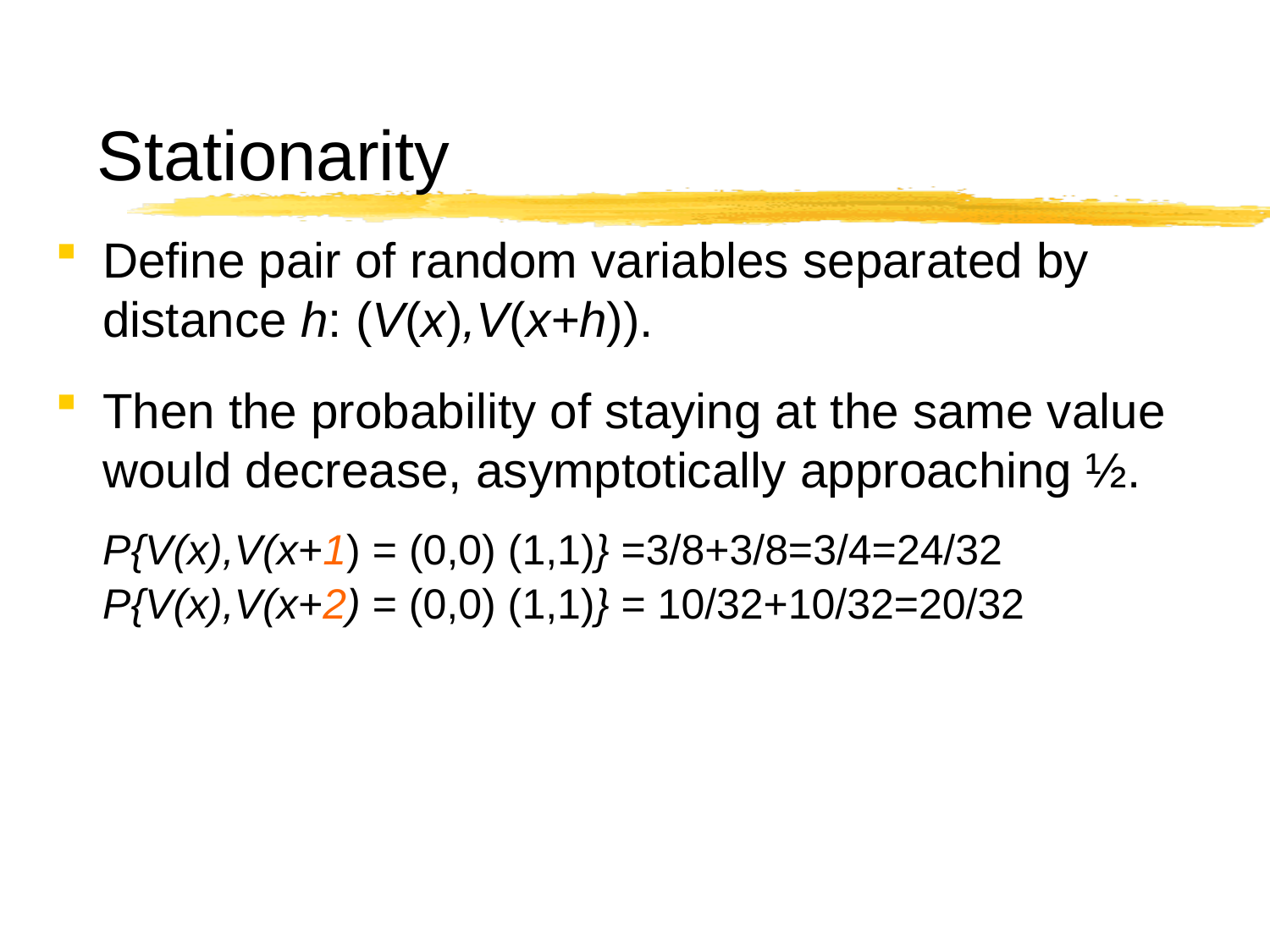

# Stationarity
Define pair of random variables separated by distance h: (V(x),V(x+h)).

Then the probability of staying at the same value would decrease, asymptotically approaching ½.

	P{V(x),V(x+1) = (0,0) (1,1)} =3/8+3/8=3/4=24/32
	P{V(x),V(x+2) = (0,0) (1,1)} = 10/32+10/32=20/32